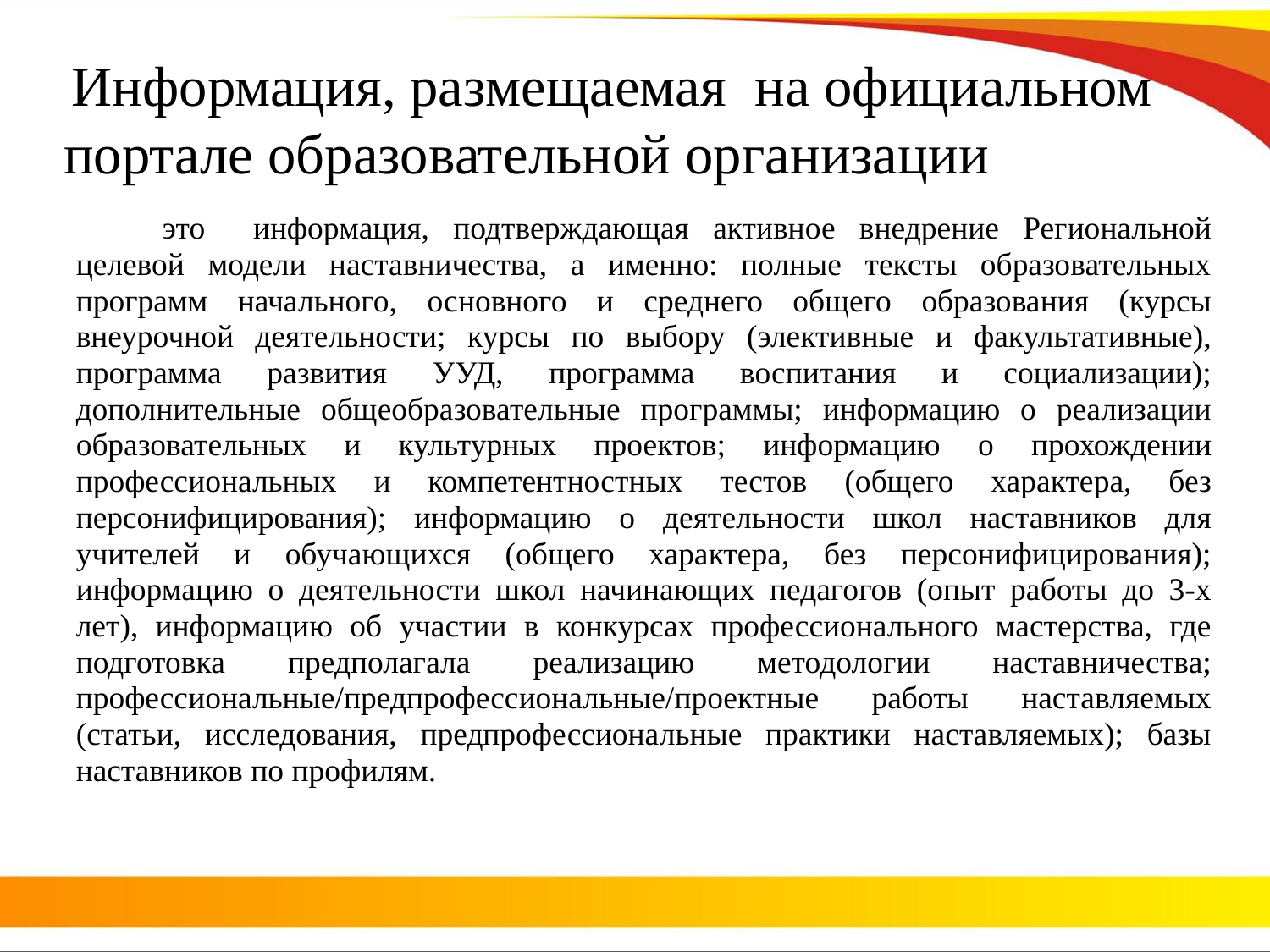

# Информация, размещаемая  на официальном портале образовательной организации
 это  информация, подтверждающая активное внедрение Региональной целевой модели наставничества, а именно: полные тексты образовательных программ начального, основного и среднего общего образования (курсы внеурочной деятельности; курсы по выбору (элективные и факультативные), программа развития УУД, программа воспитания и социализации); дополнительные общеобразовательные программы; информацию о реализации образовательных и культурных проектов; информацию о прохождении профессиональных и компетентностных тестов (общего характера, без персонифицирования); информацию о деятельности школ наставников для учителей и обучающихся (общего характера, без персонифицирования); информацию о деятельности школ начинающих педагогов (опыт работы до 3-х лет), информацию об участии в конкурсах профессионального мастерства, где подготовка предполагала реализацию методологии наставничества; профессиональные/предпрофессиональные/проектные работы наставляемых (статьи, исследования, предпрофессиональные практики наставляемых); базы наставников по профилям.